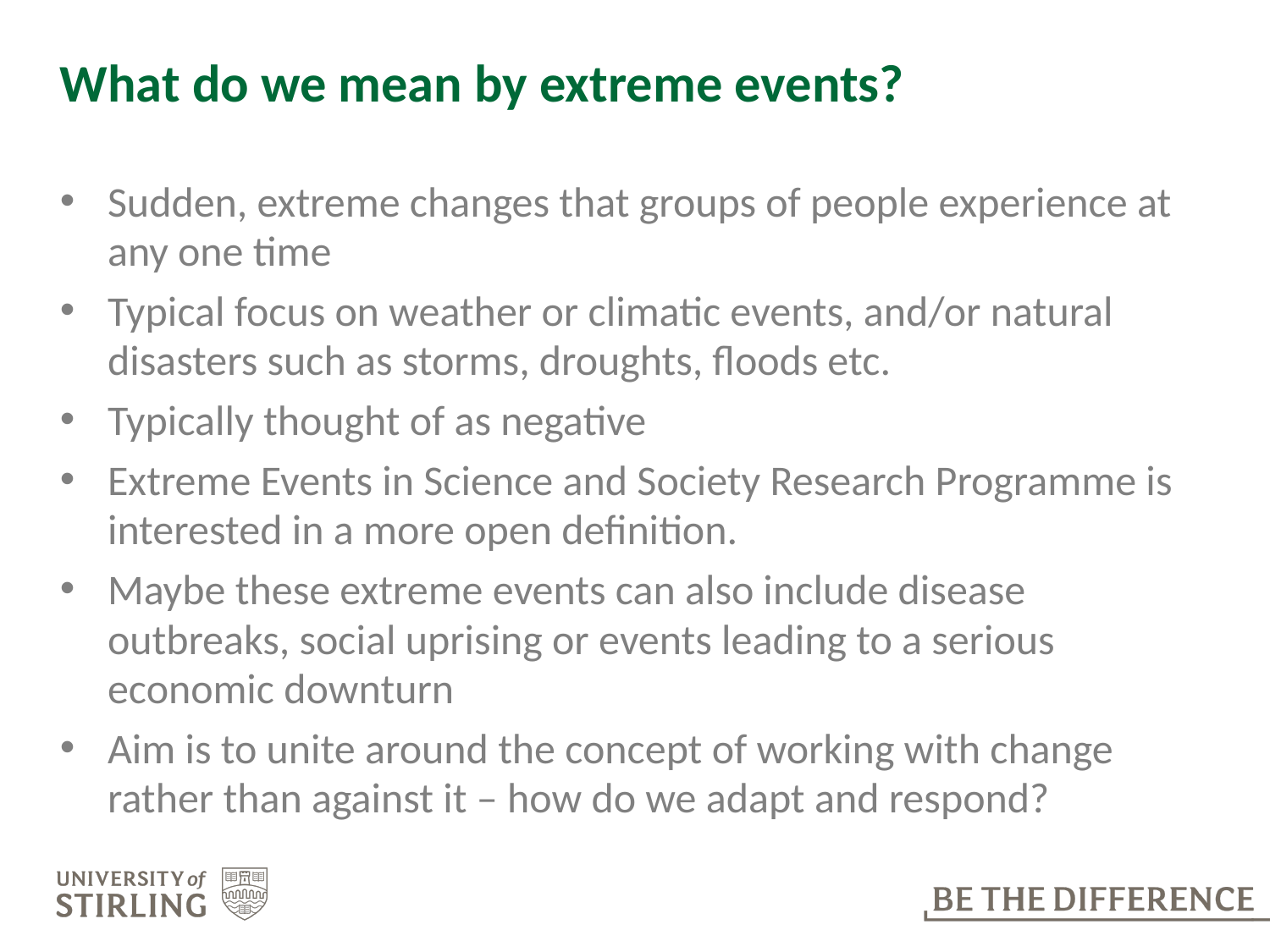

# What do we mean by extreme events?
Sudden, extreme changes that groups of people experience at any one time
Typical focus on weather or climatic events, and/or natural disasters such as storms, droughts, floods etc.
Typically thought of as negative
Extreme Events in Science and Society Research Programme is interested in a more open definition.
Maybe these extreme events can also include disease outbreaks, social uprising or events leading to a serious economic downturn
Aim is to unite around the concept of working with change rather than against it – how do we adapt and respond?